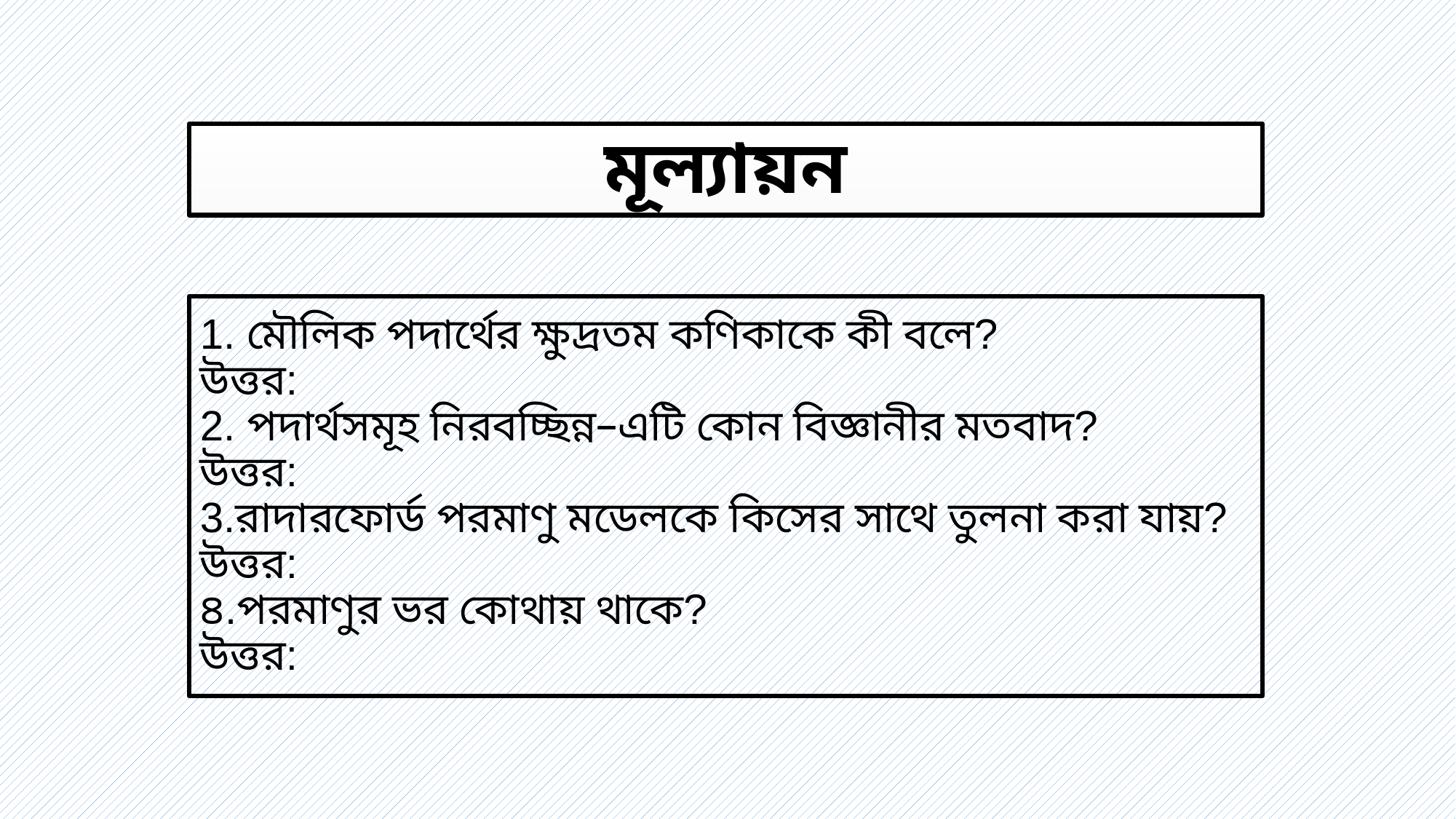

# মূল্যায়ন
1. মৌলিক পদার্থের ক্ষুদ্রতম কণিকাকে কী বলে?
উত্তর:
2. পদার্থসমূহ নিরবচ্ছিন্ন–এটি কোন বিজ্ঞানীর মতবাদ?
উত্তর:
3.রাদারফোর্ড পরমাণু মডেলকে কিসের সাথে তুলনা করা যায়?
উত্তর:
৪.পরমাণুর ভর কোথায় থাকে?
উত্তর: